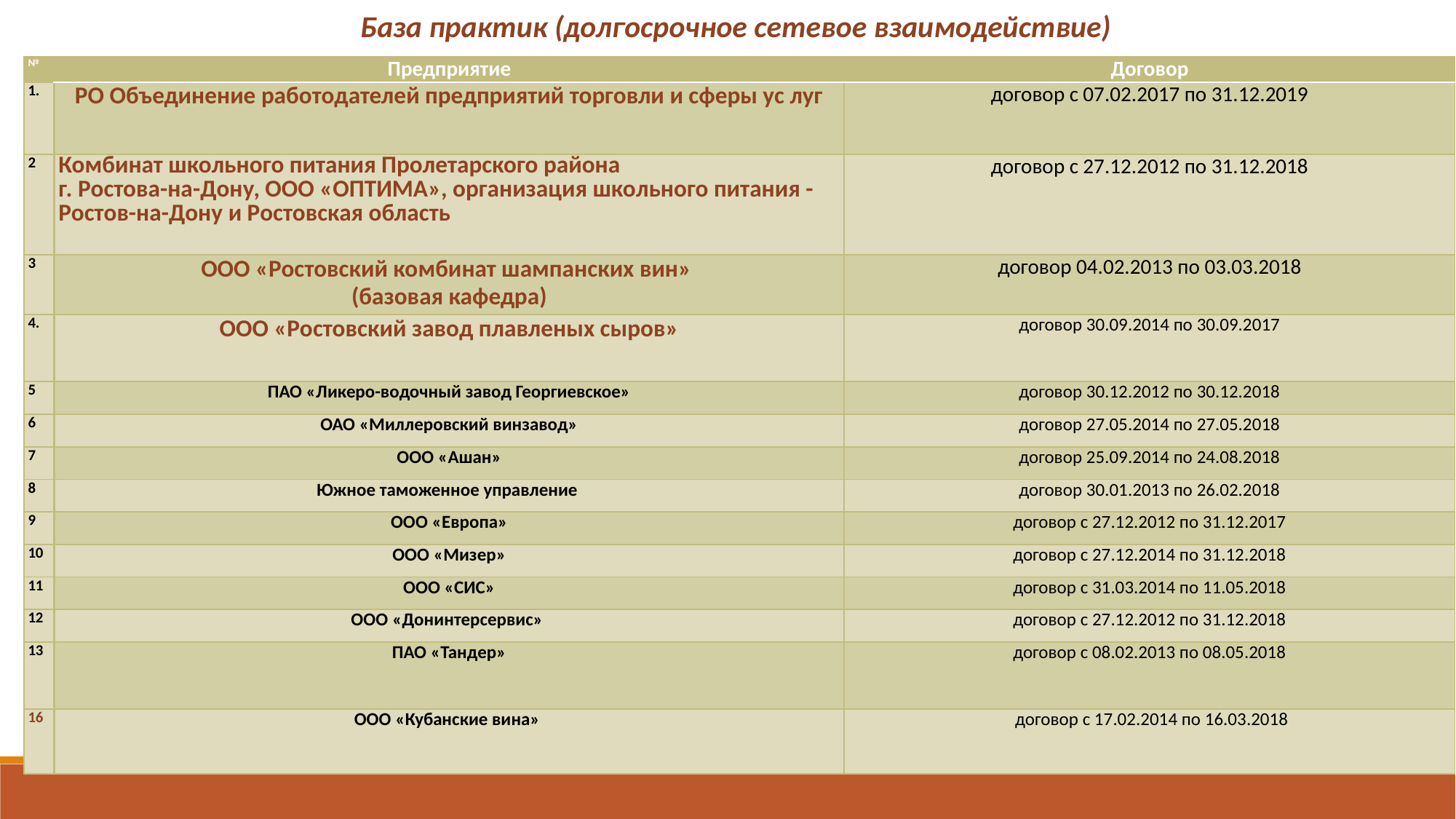

База практик (долгосрочное сетевое взаимодействие)

| № | Предприятие | Договор |
| --- | --- | --- |
| 1. | РО Объединение работодателей предприятий торговли и сферы ус луг | договор с 07.02.2017 по 31.12.2019 |
| 2 | Комбинат школьного питания Пролетарского района г. Ростова-на-Дону, ООО «ОПТИМА», организация школьного питания - Ростов-на-Дону и Ростовская область | договор с 27.12.2012 по 31.12.2018 |
| 3 | ООО «Ростовский комбинат шампанских вин» (базовая кафедра) | договор 04.02.2013 по 03.03.2018 |
| 4. | ООО «Ростовский завод плавленых сыров» | договор 30.09.2014 по 30.09.2017 |
| 5 | ПАО «Ликеро-водочный завод Георгиевское» | договор 30.12.2012 по 30.12.2018 |
| 6 | ОАО «Миллеровский винзавод» | договор 27.05.2014 по 27.05.2018 |
| 7 | ООО «Ашан» | договор 25.09.2014 по 24.08.2018 |
| 8 | Южное таможенное управление | договор 30.01.2013 по 26.02.2018 |
| 9 | ООО «Европа» | договор с 27.12.2012 по 31.12.2017 |
| 10 | ООО «Мизер» | договор с 27.12.2014 по 31.12.2018 |
| 11 | ООО «СИС» | договор с 31.03.2014 по 11.05.2018 |
| 12 | ООО «Донинтерсервис» | договор с 27.12.2012 по 31.12.2018 |
| 13 | ПАО «Тандер» | договор с 08.02.2013 по 08.05.2018 |
| 16 | ООО «Кубанские вина» | договор с 17.02.2014 по 16.03.2018 |